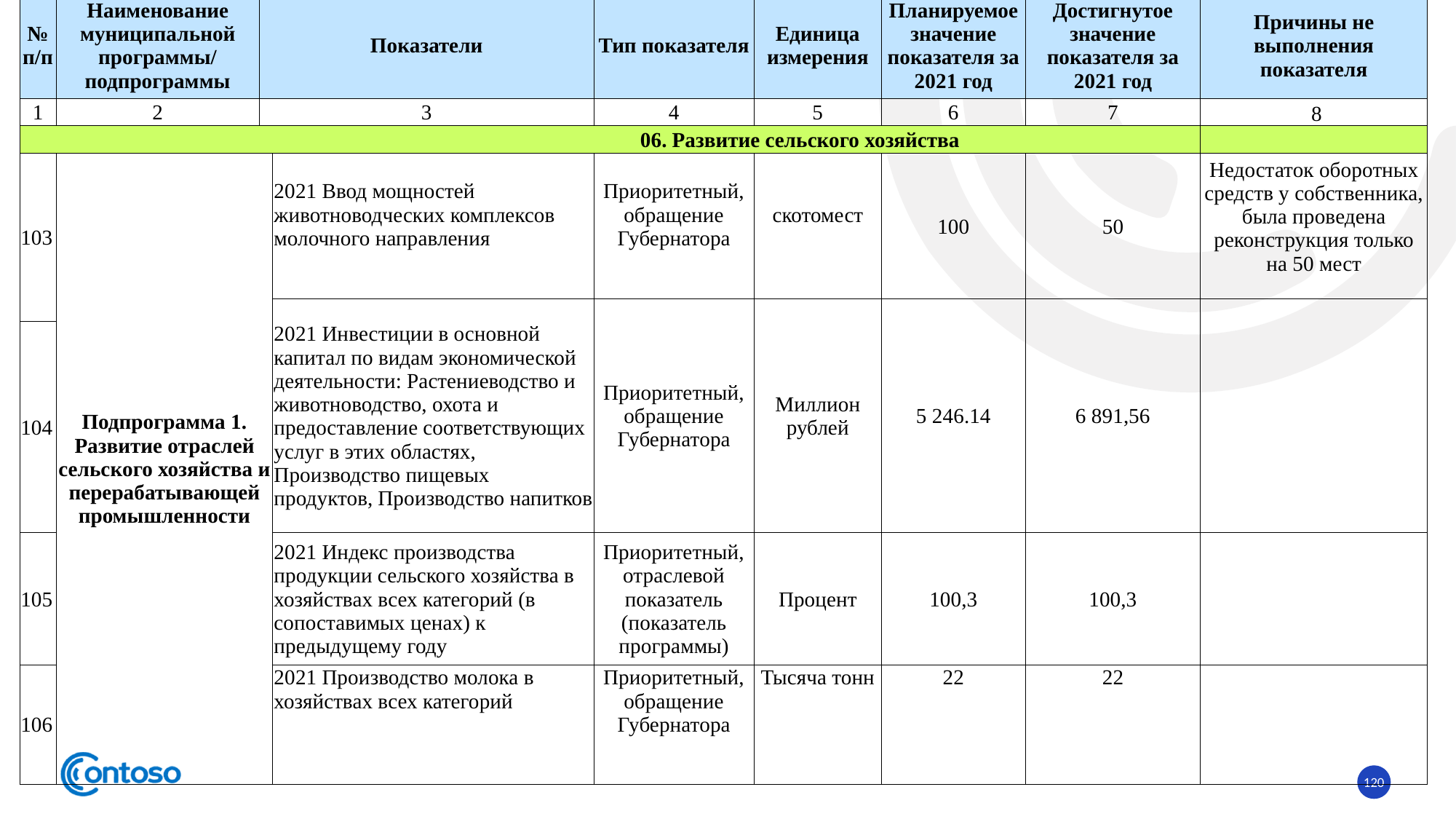

| № п/п | Наименование муниципальной программы/ подпрограммы | Показатели |  | Тип показателя | Единица измерения | Планируемое значение показателя за 2021 год | Достигнутое значение показателя за 2021 год | Причины не выполнения показателя |
| --- | --- | --- | --- | --- | --- | --- | --- | --- |
| 1 | 2 | 3 |  | 4 | 5 | 6 | 7 | 8 |
| 06. Развитие сельского хозяйства |  |  |  |  |  |  |  |  |
| 103 | Подпрограмма 1. Развитие отраслей сельского хозяйства и перерабатывающей промышленности |  | 2021 Ввод мощностей животноводческих комплексов молочного направления | Приоритетный, обращение Губернатора | скотомест | 100 | 50 | Недостаток оборотных средств у собственника, была проведена реконструкция только на 50 мест |
|  |  |  | 2021 Инвестиции в основной капитал по видам экономической деятельности: Растениеводство и животноводство, охота и предоставление соответствующих услуг в этих областях, Производство пищевых продуктов, Производство напитков | Приоритетный, обращение Губернатора | Миллион рублей | 5 246.14 | 6 891,56 |  |
| 104 |  |  |  |  |  |  |  |  |
| 105 |  |  | 2021 Индекс производства продукции сельского хозяйства в хозяйствах всех категорий (в сопоставимых ценах) к предыдущему году | Приоритетный, отраслевой показатель (показатель программы) | Процент | 100,3 | 100,3 |  |
| 106 |  |  | 2021 Производство молока в хозяйствах всех категорий | Приоритетный, обращение Губернатора | Тысяча тонн | 22 | 22 |  |
120